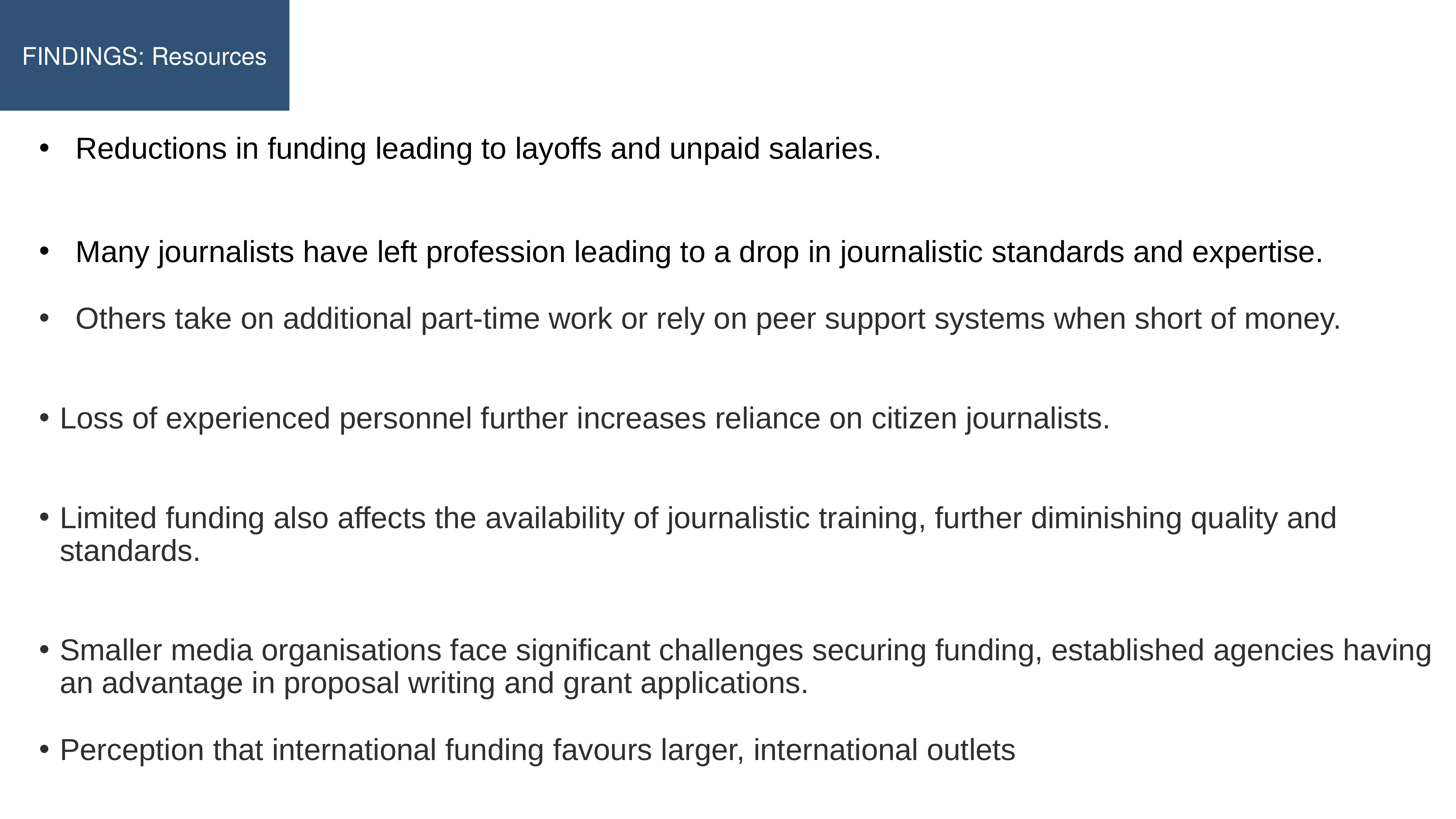

FINDINGS: Resources
Reductions in funding leading to layoffs and unpaid salaries.
Many journalists have left profession leading to a drop in journalistic standards and expertise.
Others take on additional part-time work or rely on peer support systems when short of money.
Loss of experienced personnel further increases reliance on citizen journalists.
Limited funding also affects the availability of journalistic training, further diminishing quality and standards.
Smaller media organisations face significant challenges securing funding, established agencies having an advantage in proposal writing and grant applications.
Perception that international funding favours larger, international outlets